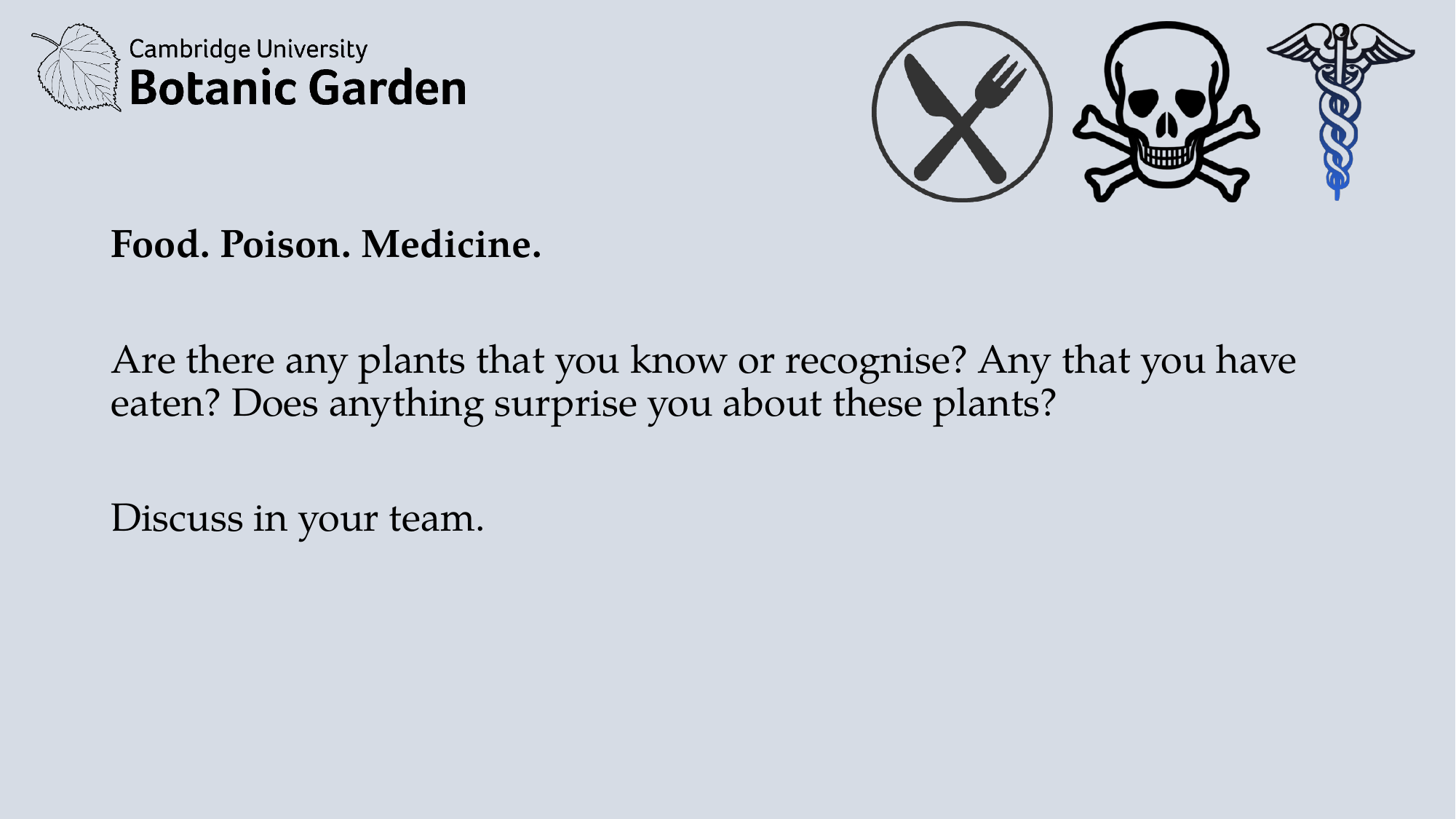

Food. Poison. Medicine.

Are there any plants that you know or recognise? Any that you have eaten? Does anything surprise you about these plants?

Discuss in your team.